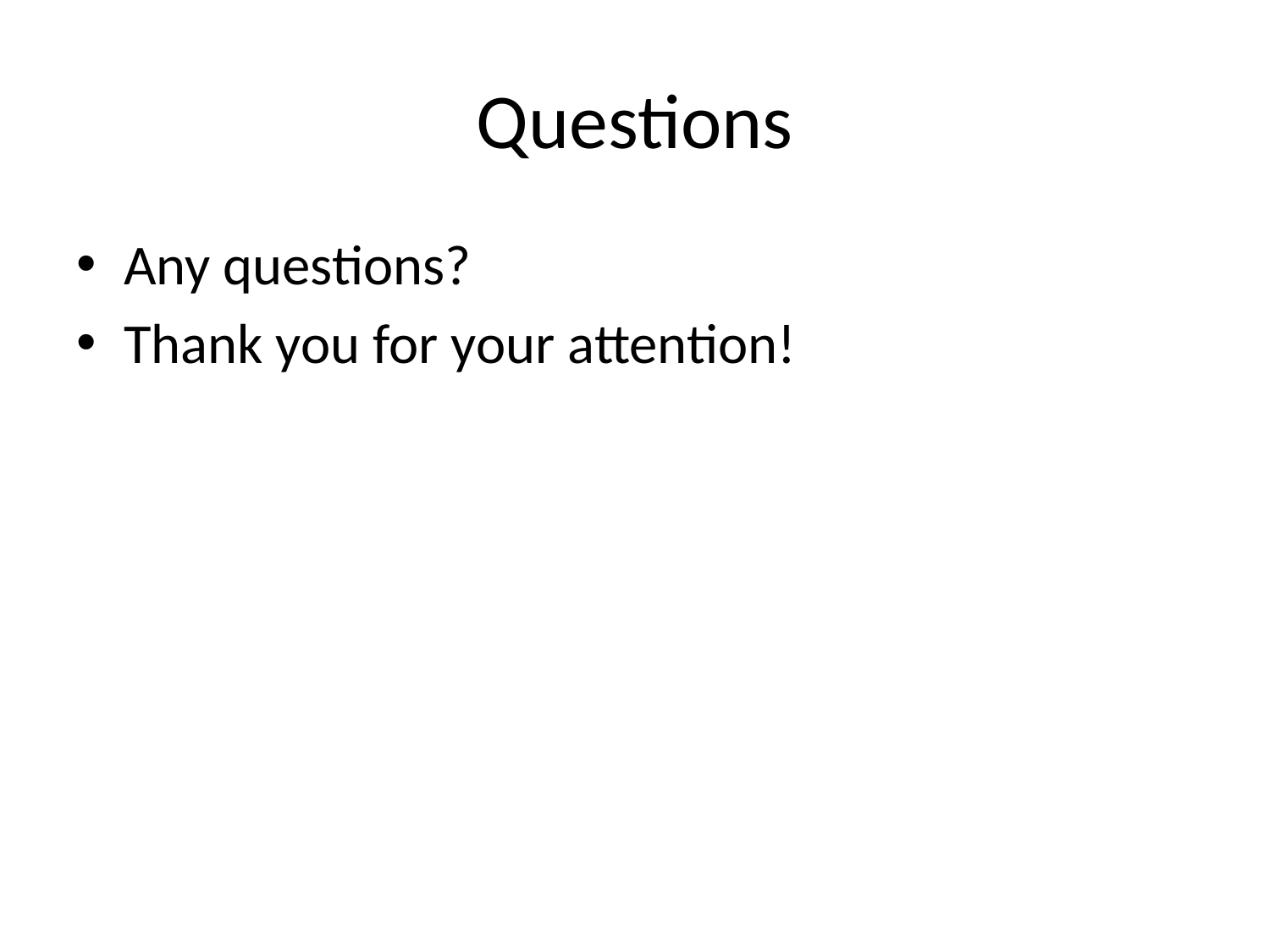

# Questions
Any questions?
Thank you for your attention!